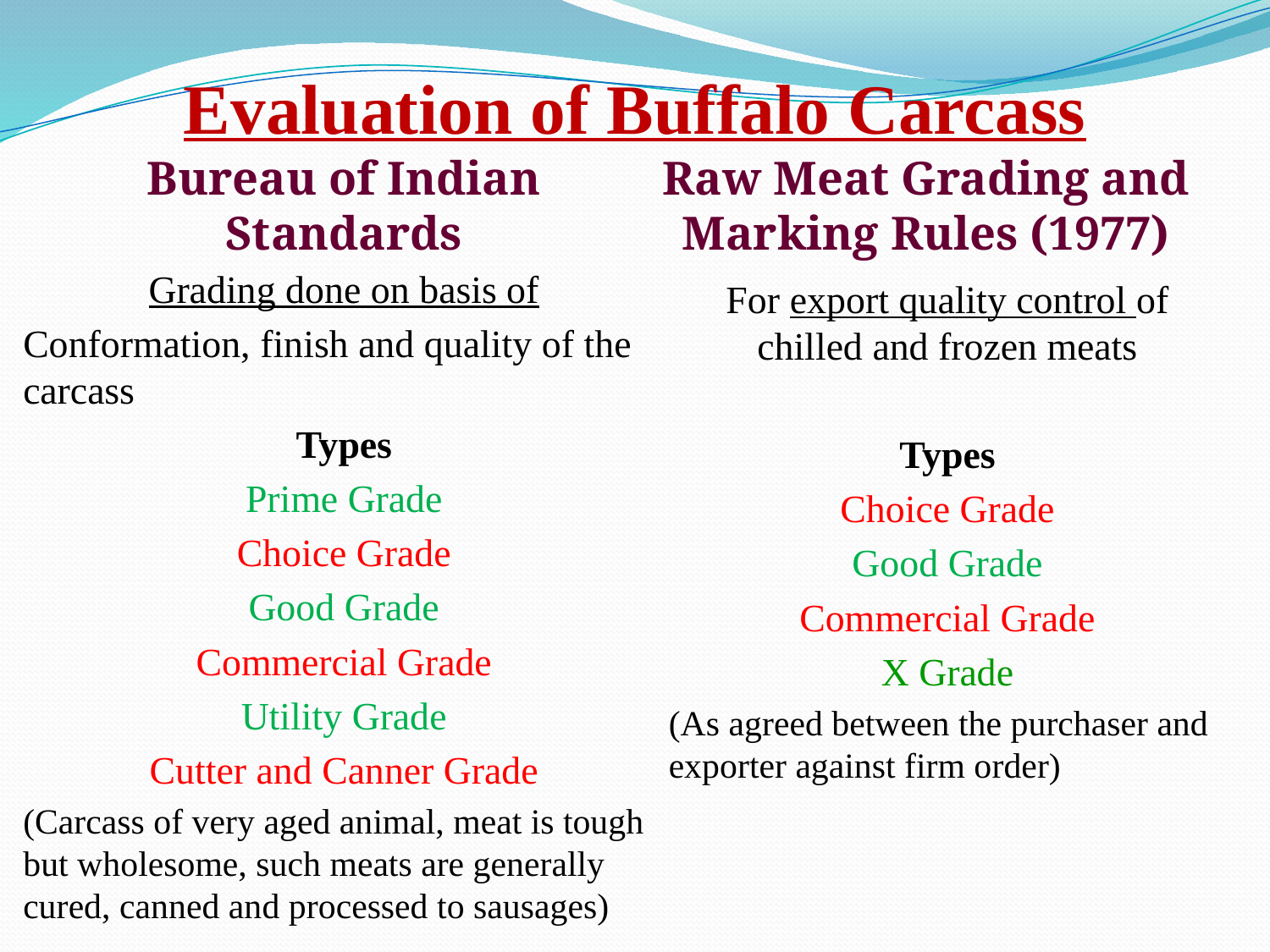

# Evaluation of Buffalo Carcass
Bureau of Indian Standards
Raw Meat Grading and Marking Rules (1977)
Grading done on basis of
Conformation, finish and quality of the carcass
Types
Prime Grade
Choice Grade
Good Grade
Commercial Grade
Utility Grade
Cutter and Canner Grade
(Carcass of very aged animal, meat is tough but wholesome, such meats are generally cured, canned and processed to sausages)
For export quality control of chilled and frozen meats

Types
Choice Grade
Good Grade
Commercial Grade
X Grade
(As agreed between the purchaser and exporter against firm order)